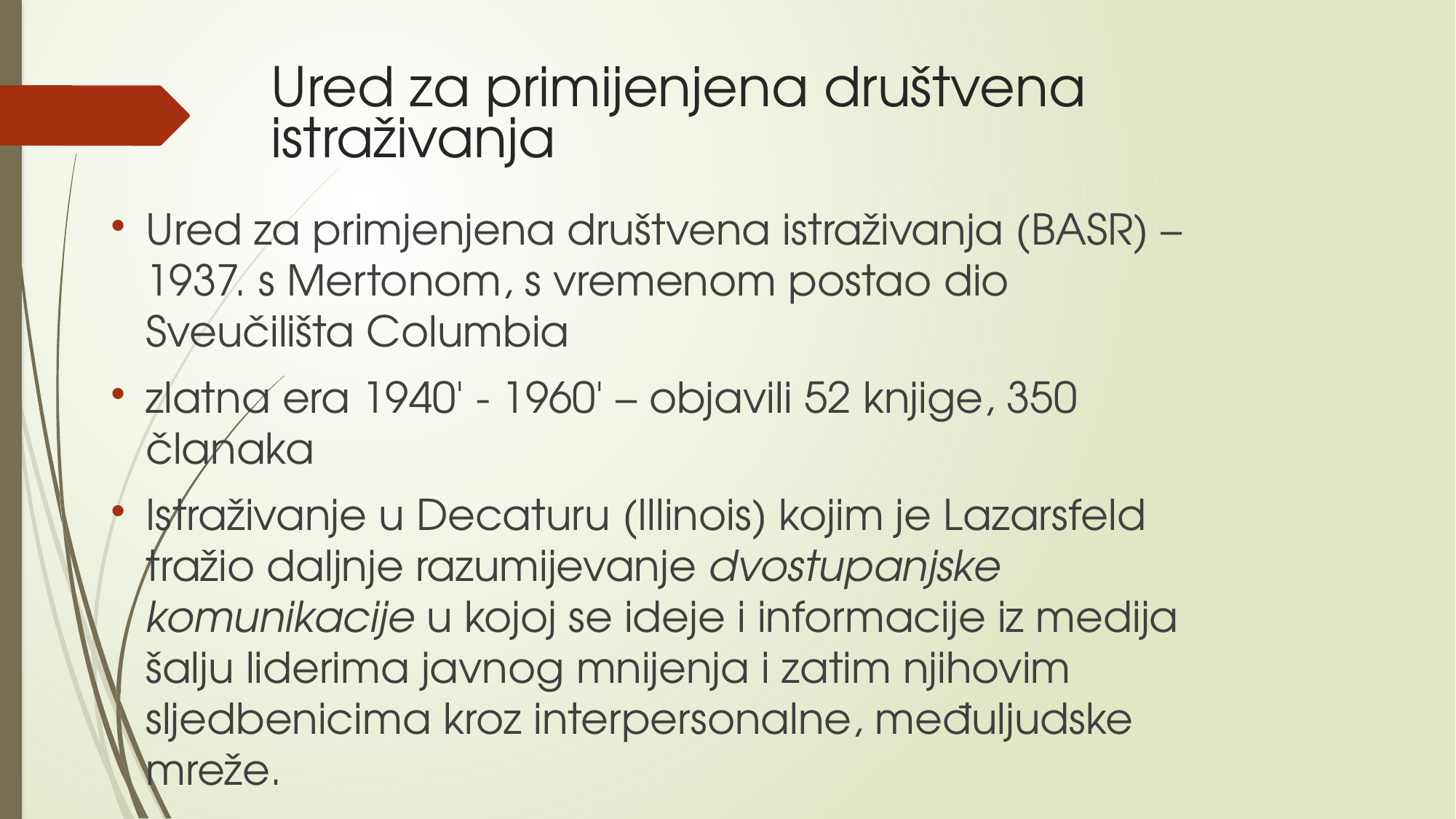

# Ured za primijenjena društvena istraživanja
Ured za primjenjena društvena istraživanja (BASR) – 1937. s Mertonom, s vremenom postao dio Sveučilišta Columbia
zlatna era 1940' - 1960' – objavili 52 knjige, 350 članaka
Istraživanje u Decaturu (Illinois) kojim je Lazarsfeld tražio daljnje razumijevanje dvostupanjske komunikacije u kojoj se ideje i informacije iz medija šalju liderima javnog mnijenja i zatim njihovim sljedbenicima kroz interpersonalne, međuljudske mreže.